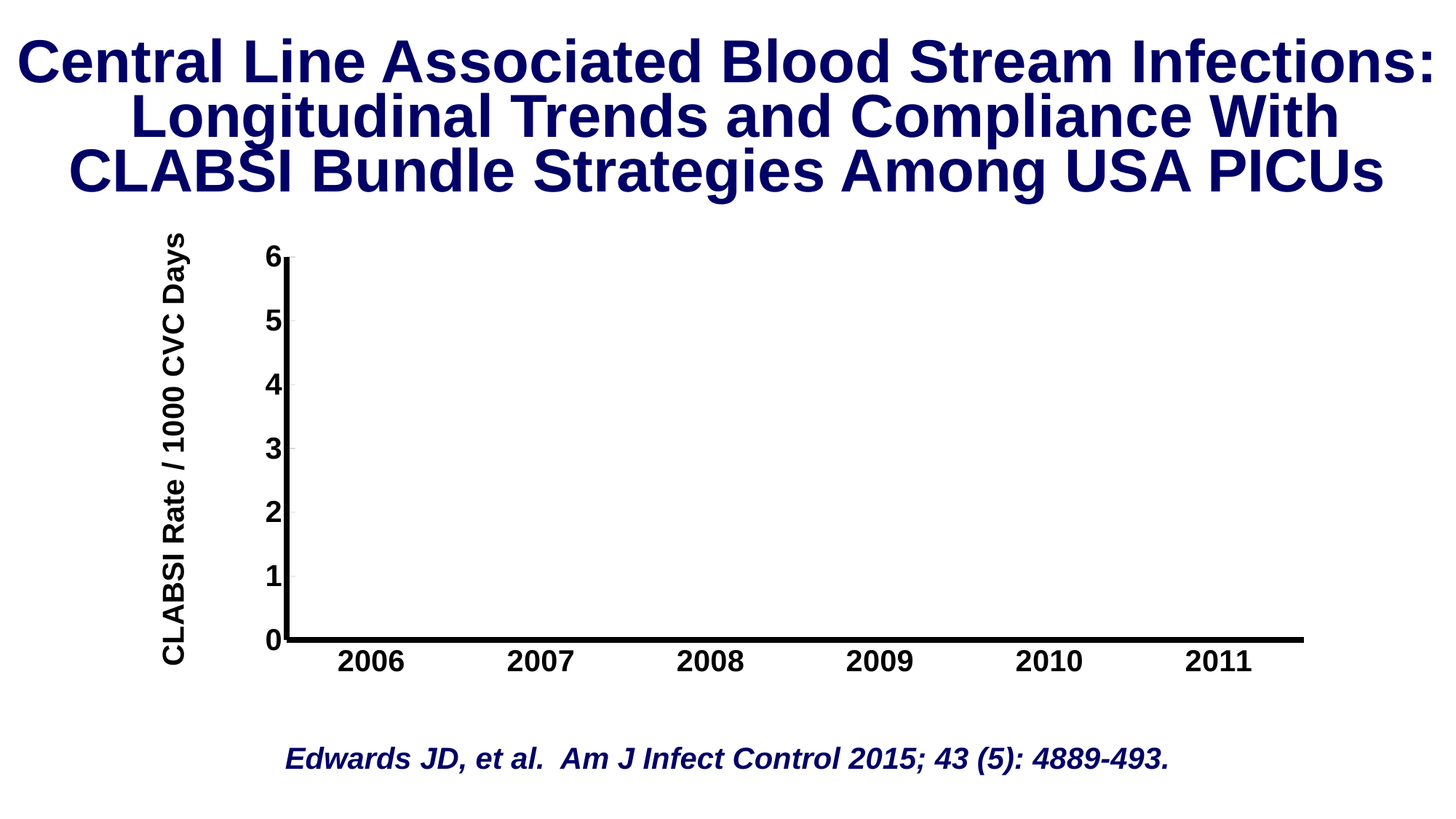

# Central Line Associated Blood Stream Infections:  Longitudinal Trends and Compliance With CLABSI Bundle Strategies Among USA PICUs

5.8 ± 2.9 [4.5, 7.1]

### Chart

| Category | Series 1 | Column1 | Column2 |
|---|---|---|---|
| 2006 | 5.8 | None | None |
| 2007 | 3.8 | None | None |
| 2008 | 3.3 | None | None |
| 2009 | 2.4 | None | None |
| 2010 | 1.5 | None | None |
| 2011 | 1.4 | None | None |
Insertion Bundle
Maintenance Bundle
3.8 ± 3.1 [2.7, 4.9]
CLABSI Rate / 1000 CVC Days
1.4 ± 1.2 [1.2, 1.6]
Edwards JD, et al.  Am J Infect Control 2015; 43 (5): 4889-493.